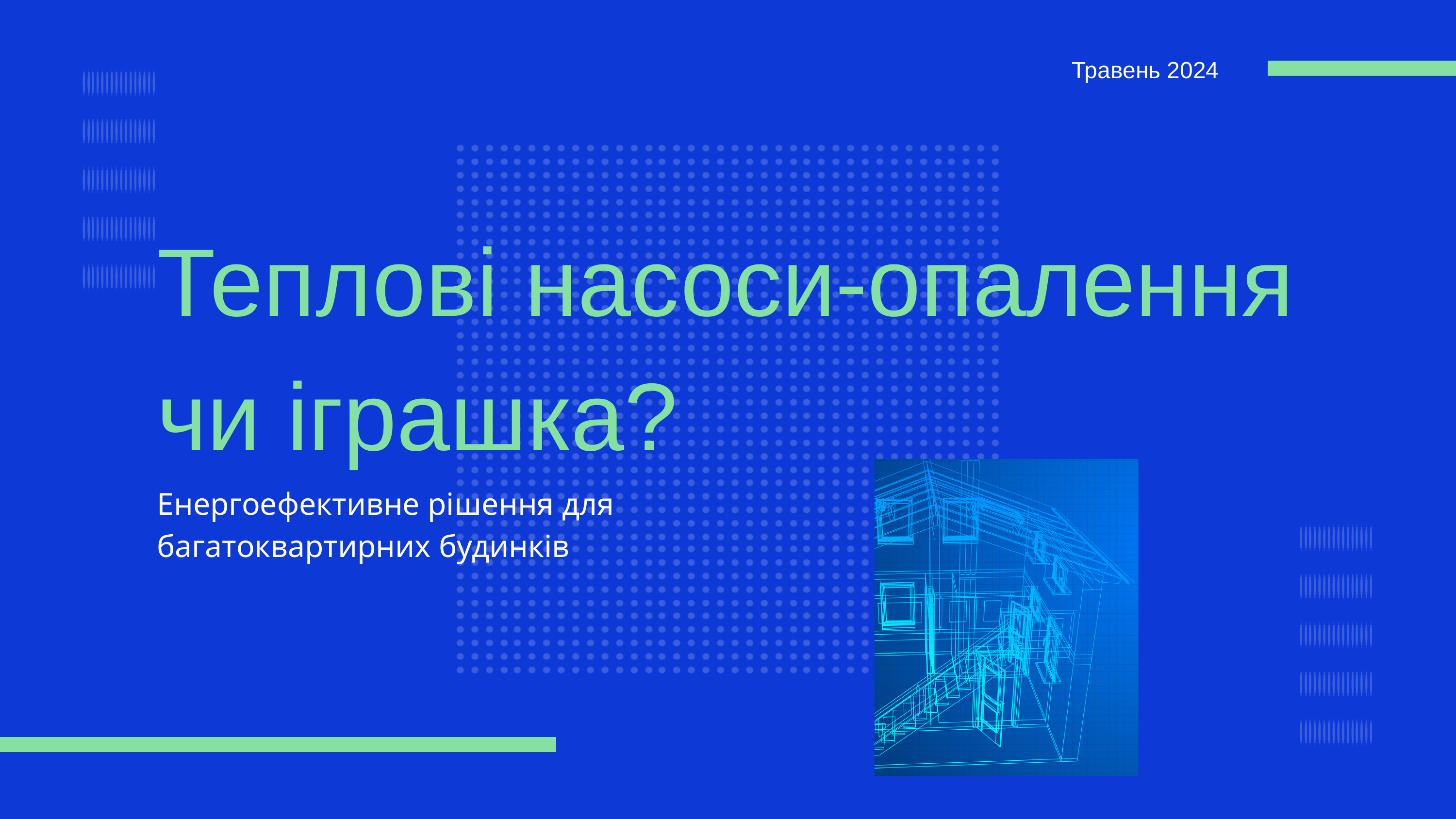

Травень 2024

Теплові насоси-опалення чи іграшка?
Енергоефективне рішення для
багатоквартирних будинків